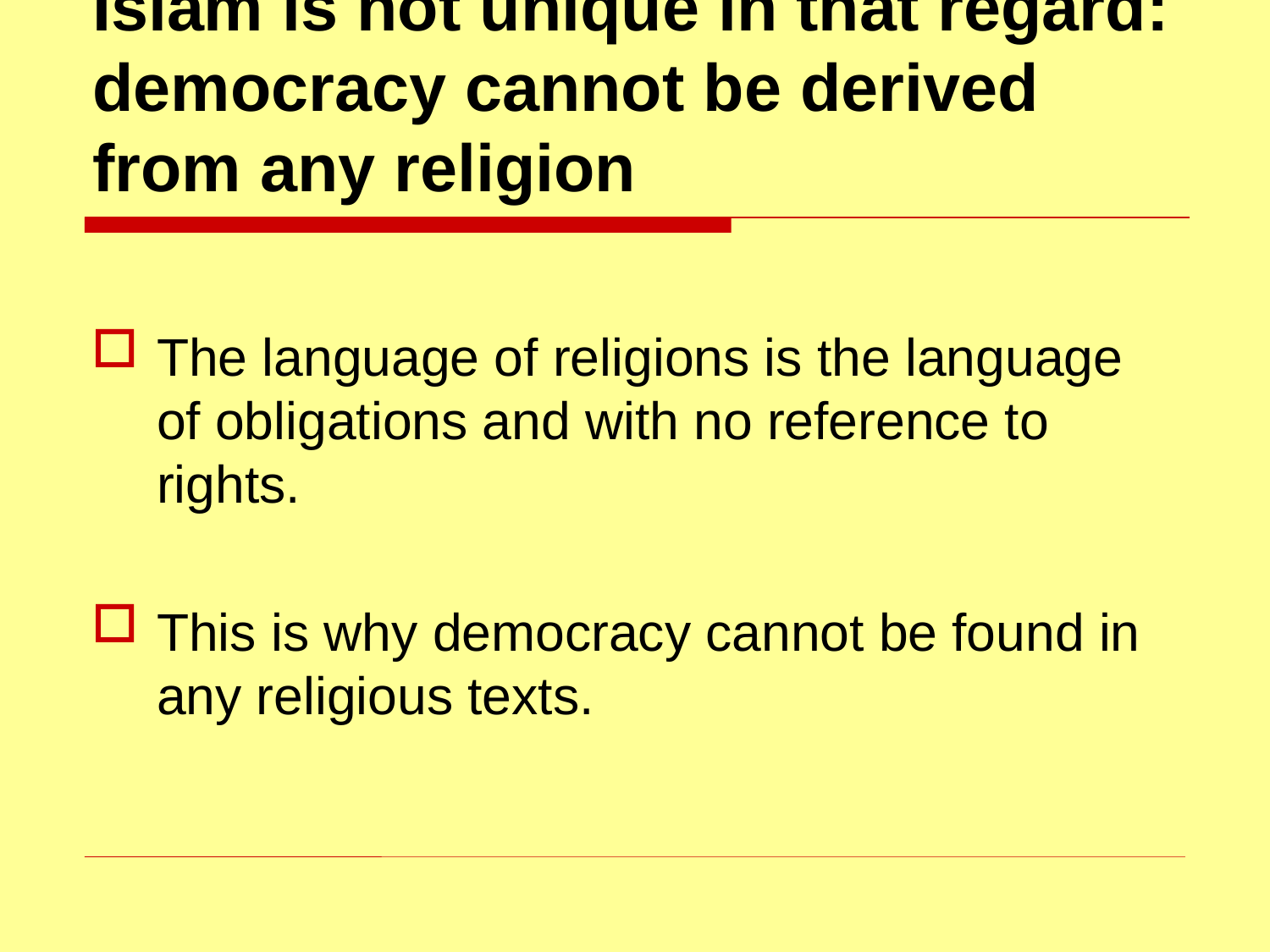

# Islam is not unique in that regard: democracy cannot be derived from any religion

The language of religions is the language of obligations and with no reference to rights.

This is why democracy cannot be found in any religious texts.